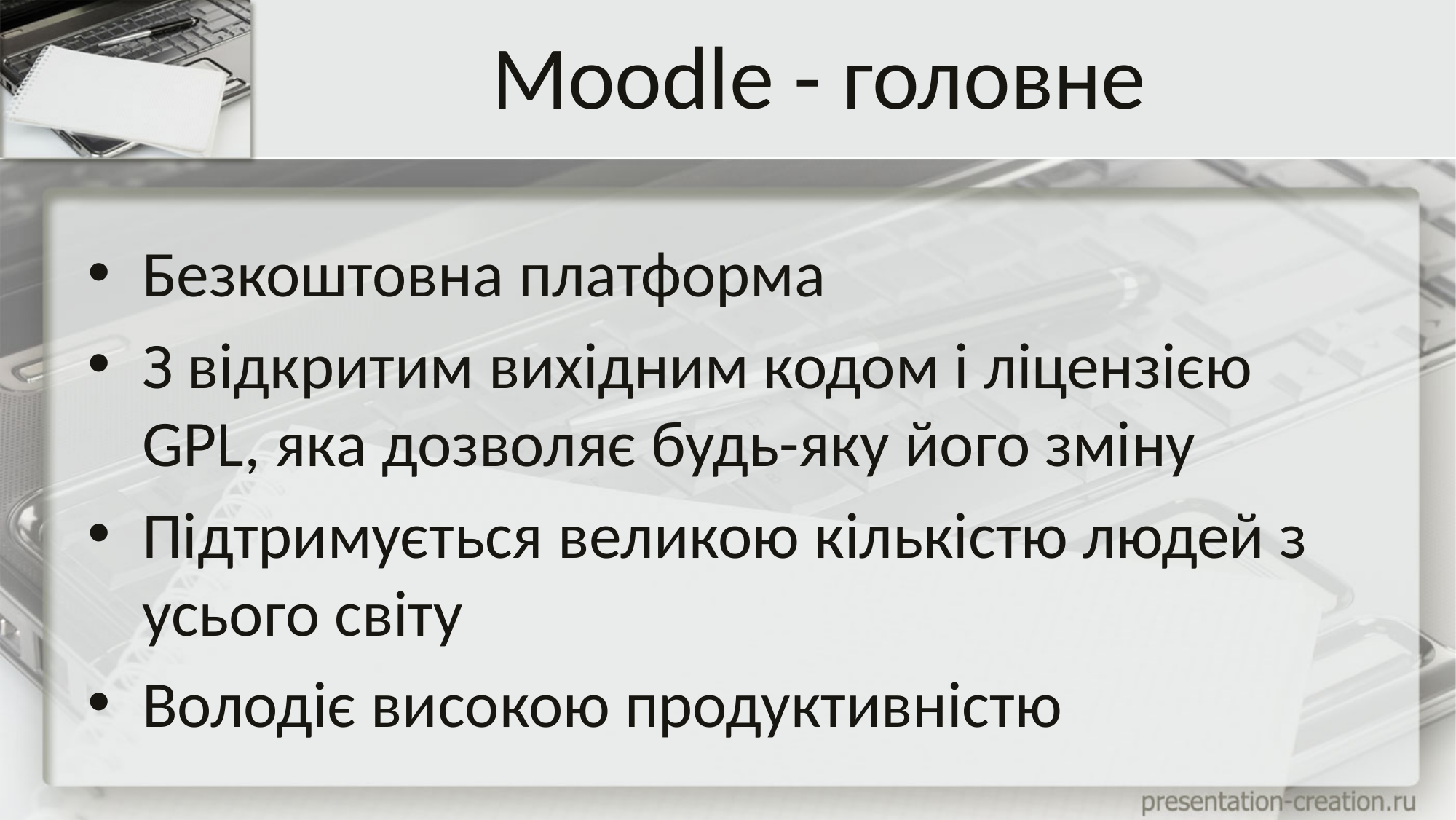

# Moodle - головне
Безкоштовна платформа
З відкритим вихідним кодом і ліцензією GPL, яка дозволяє будь-яку його зміну
Підтримується великою кількістю людей з усього світу
Володіє високою продуктивністю